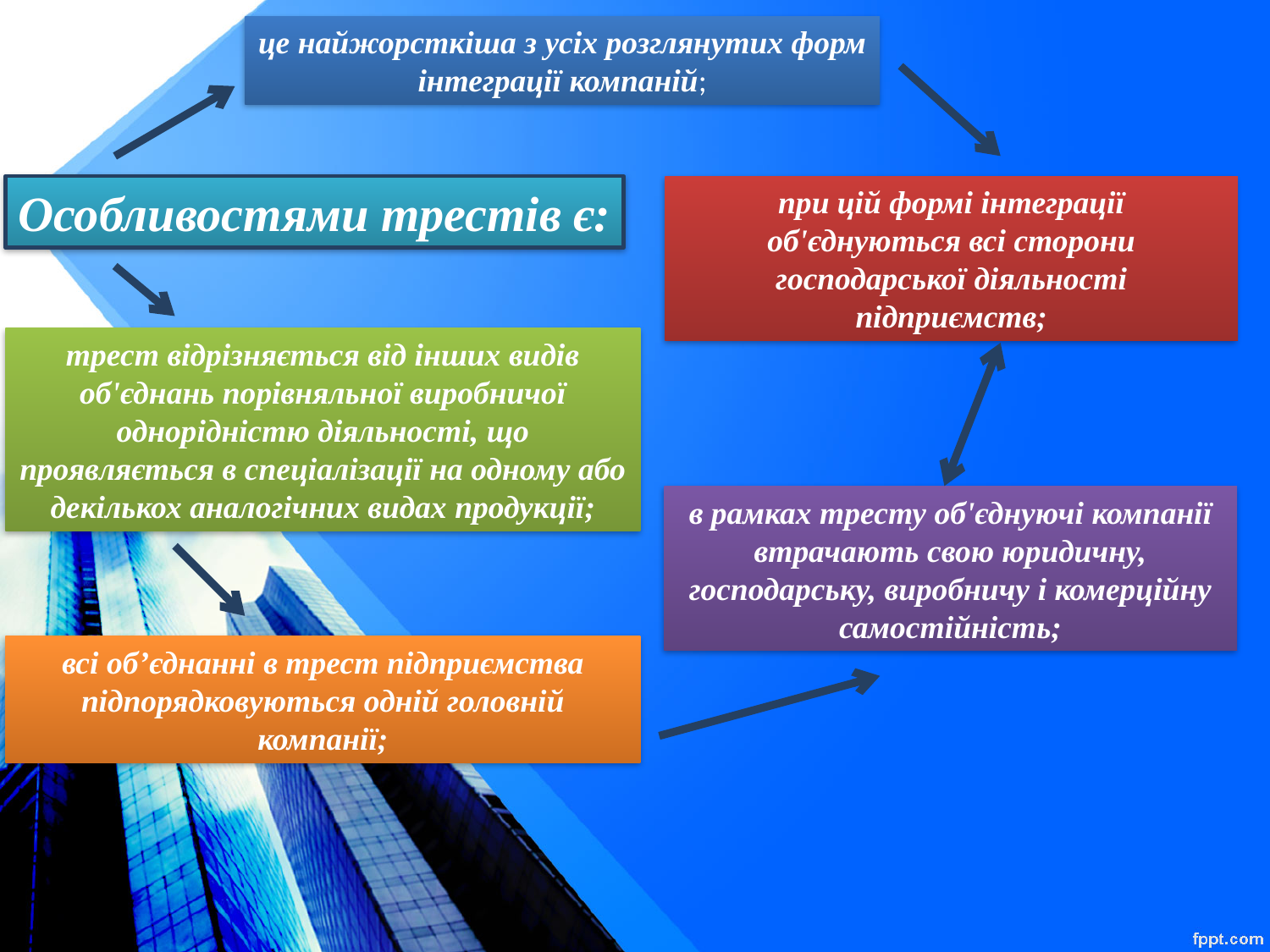

це найжорсткіша з усіх розглянутих форм інтеграції компаній;
Особливостями трестів є:
при цій формі інтеграції об'єднуються всі сторони господарської діяльності підприємств;
трест відрізняється від інших видів об'єднань порівняльної виробничої однорідністю діяльності, що проявляється в спеціалізації на одному або декількох аналогічних видах продукції;
в рамках тресту об'єднуючі компанії втрачають свою юридичну, господарську, виробничу і комерційну самостійність;
всі об’єднанні в трест підприємства підпорядковуються одній головній компанії;